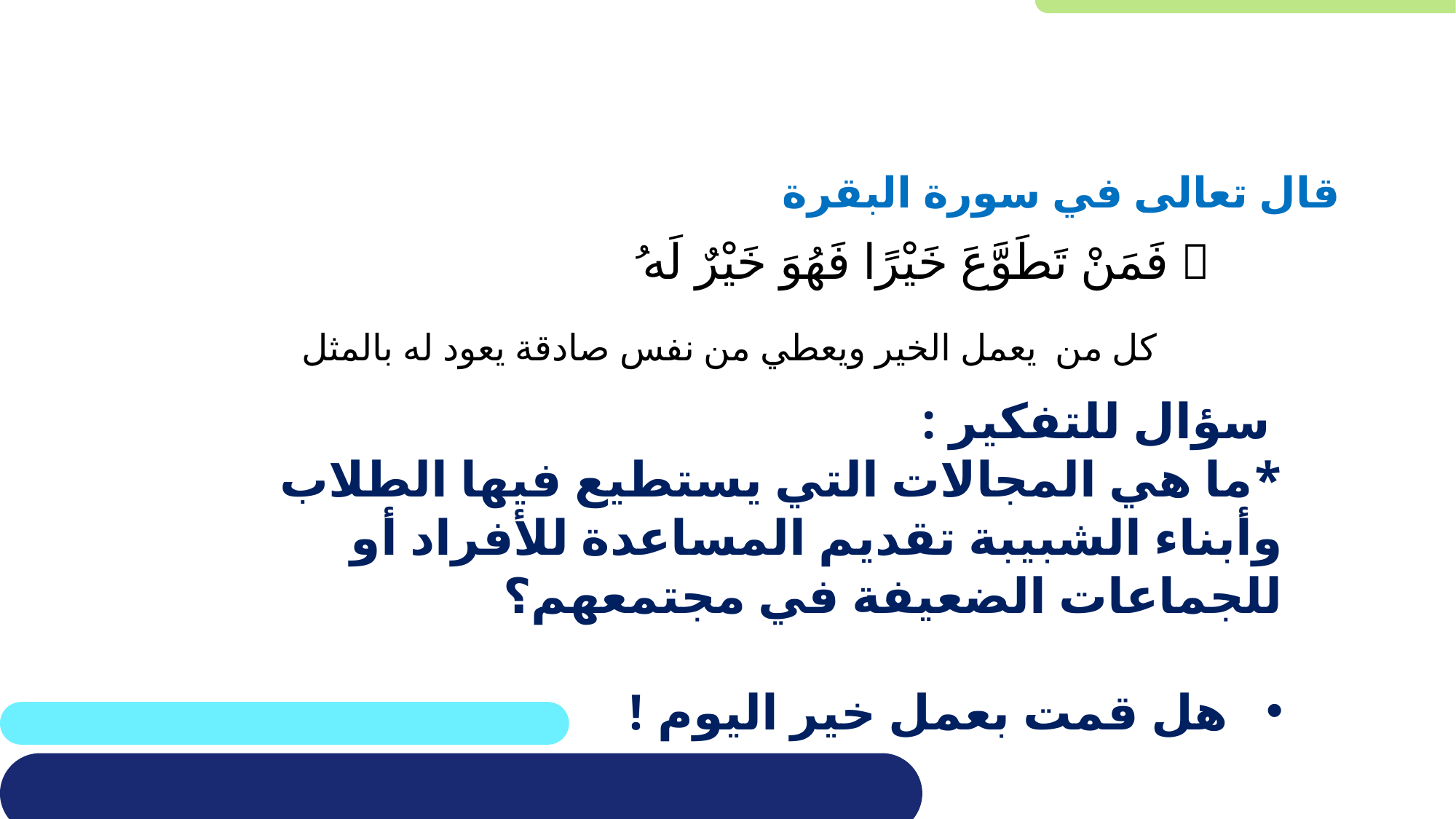

قال تعالى في سورة البقرة
﴿ فَمَنْ تَطَوَّعَ خَيْرًا فَهُوَ خَيْرٌ لَهُ ﴾
كل من  يعمل الخير ويعطي من نفس صادقة يعود له بالمثل

 سؤال للتفكير :
*ما هي المجالات التي يستطيع فيها الطلاب وأبناء الشبيبة تقديم المساعدة للأفراد أو للجماعات الضعيفة في مجتمعهم؟

هل قمت بعمل خير اليوم !